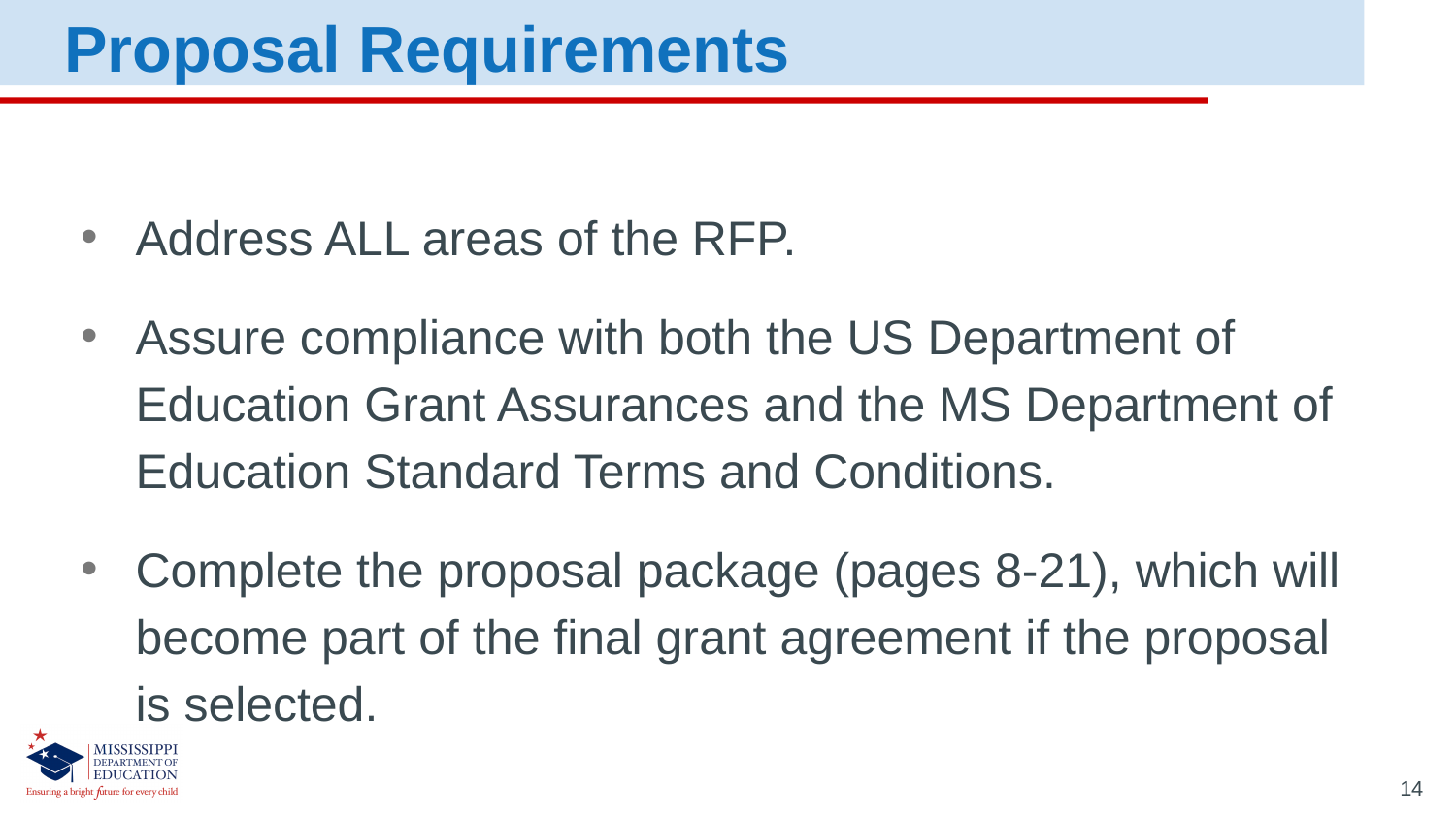

Proposal Requirements
Address ALL areas of the RFP.
Assure compliance with both the US Department of Education Grant Assurances and the MS Department of Education Standard Terms and Conditions.
Complete the proposal package (pages 8-21), which will become part of the final grant agreement if the proposal is selected.
14